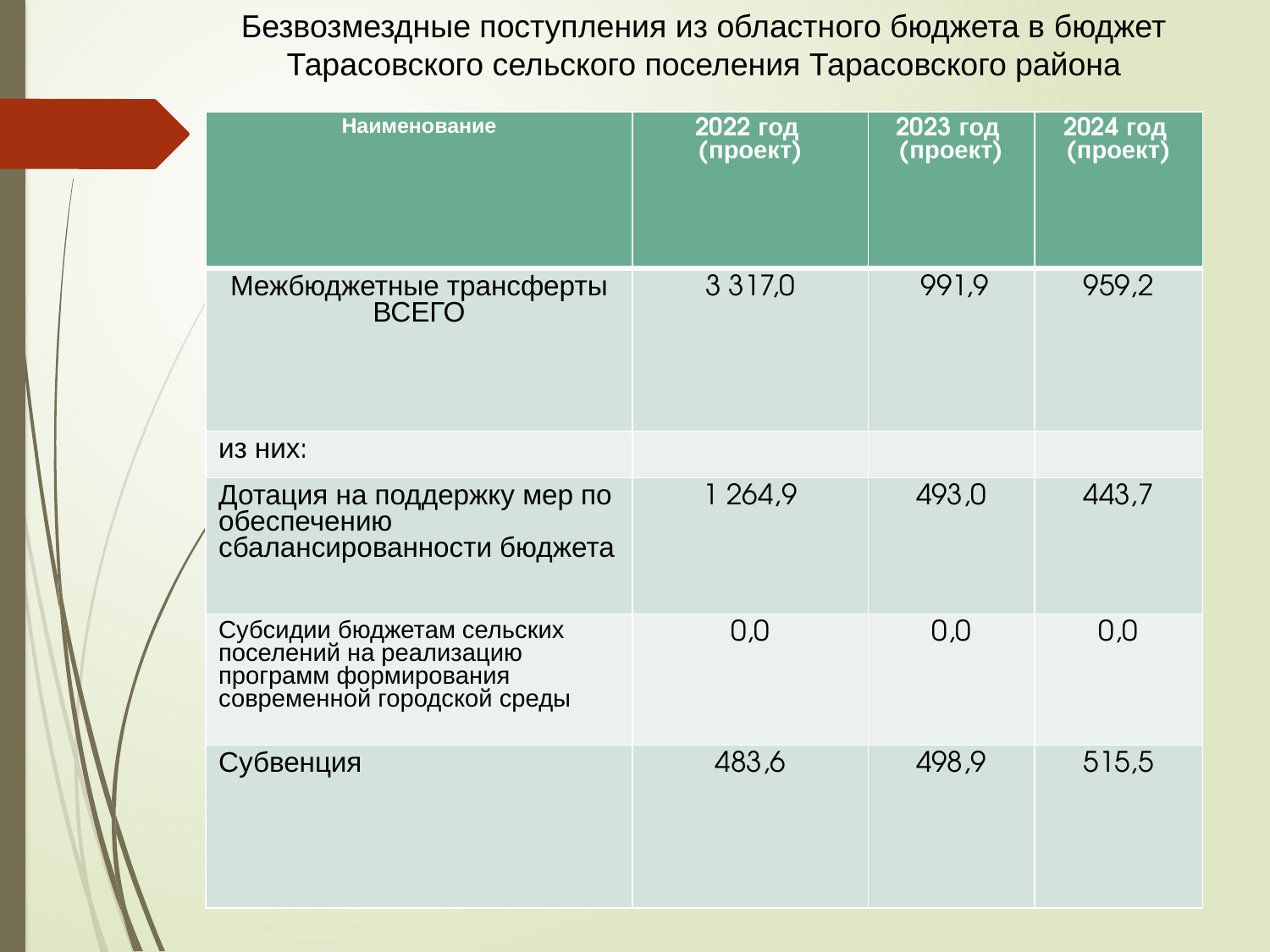

Безвозмездные поступления из областного бюджета в бюджет Тарасовского сельского поселения Тарасовского района

| Наименование | 2022 год (проект) | 2023 год (проект) | 2024 год (проект) |
| --- | --- | --- | --- |
| Межбюджетные трансферты ВСЕГО | 3 317,0 | 991,9 | 959,2 |
| из них: |  |  |  |
| Дотация на поддержку мер по обеспечению сбалансированности бюджета | 1 264,9 | 493,0 | 443,7 |
| Субсидии бюджетам сельских поселений на реализацию программ формирования современной городской среды | 0,0 | 0,0 | 0,0 |
| Субвенция | 483,6 | 498,9 | 515,5 |